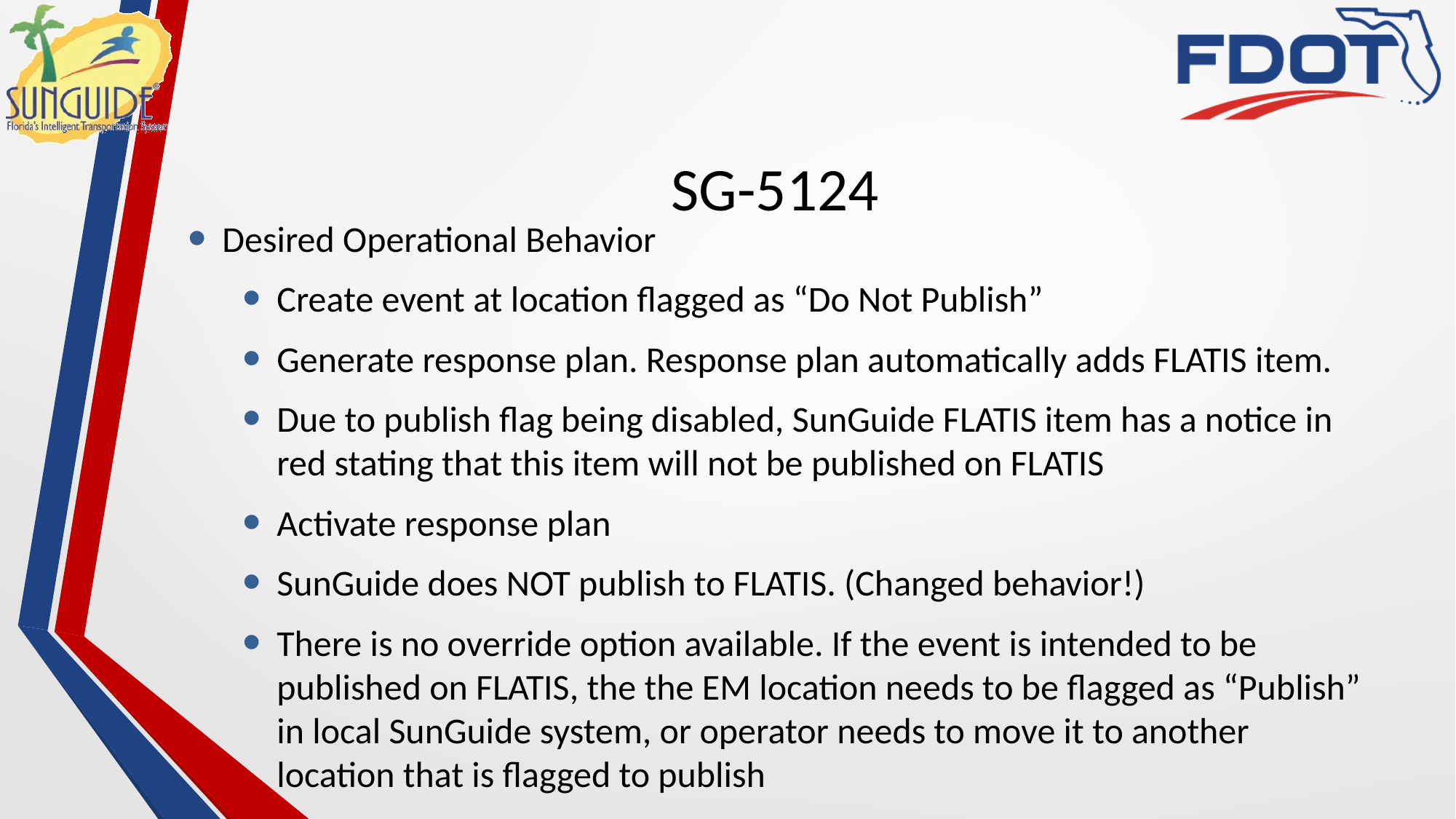

# SG-5124
Desired Operational Behavior
Create event at location flagged as “Do Not Publish”
Generate response plan. Response plan automatically adds FLATIS item.
Due to publish flag being disabled, SunGuide FLATIS item has a notice in red stating that this item will not be published on FLATIS
Activate response plan
SunGuide does NOT publish to FLATIS. (Changed behavior!)
There is no override option available. If the event is intended to be published on FLATIS, the the EM location needs to be flagged as “Publish” in local SunGuide system, or operator needs to move it to another location that is flagged to publish